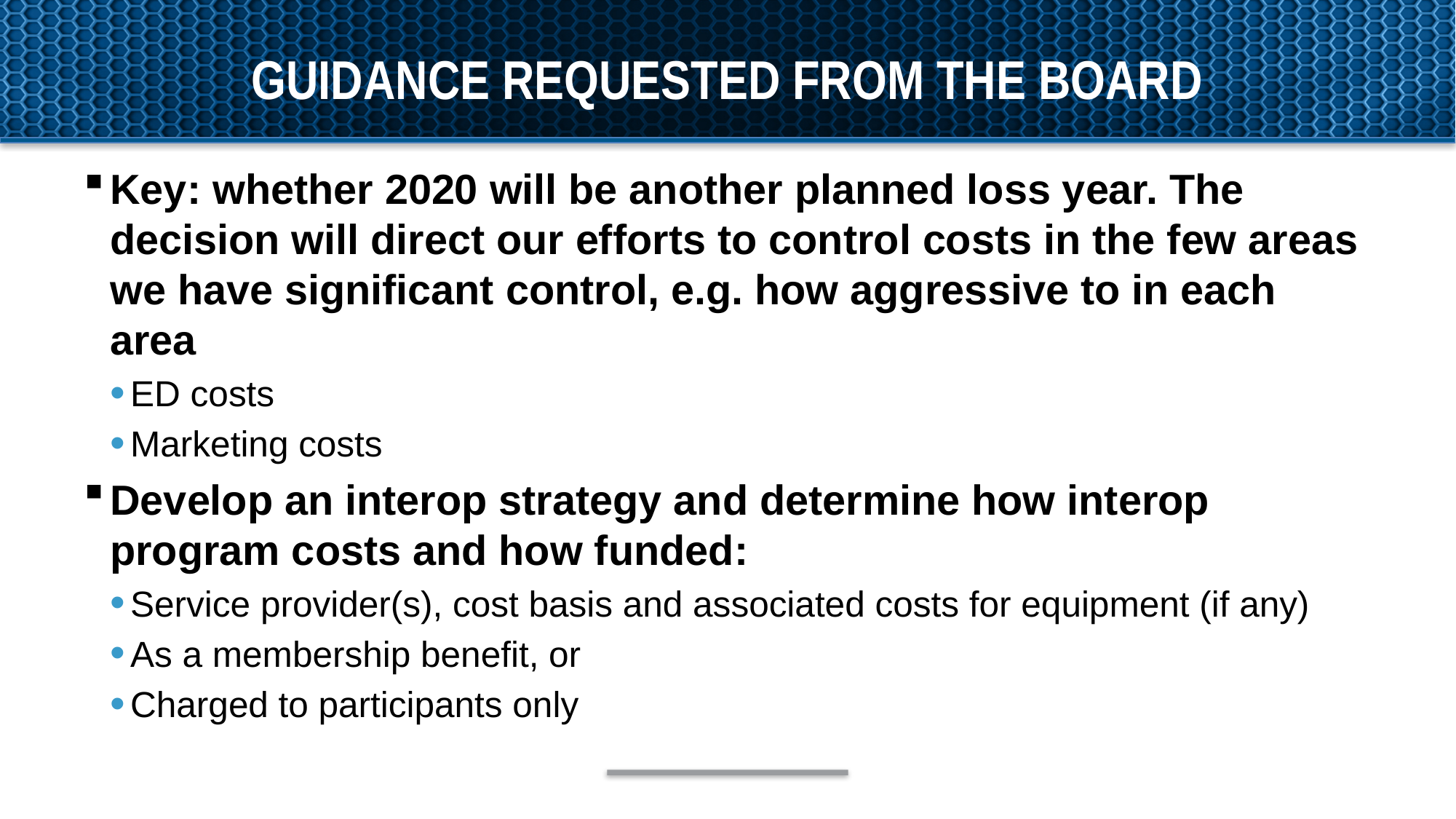

# Guidance requested from the Board
Key: whether 2020 will be another planned loss year. The decision will direct our efforts to control costs in the few areas we have significant control, e.g. how aggressive to in each area
ED costs
Marketing costs
Develop an interop strategy and determine how interop program costs and how funded:
Service provider(s), cost basis and associated costs for equipment (if any)
As a membership benefit, or
Charged to participants only